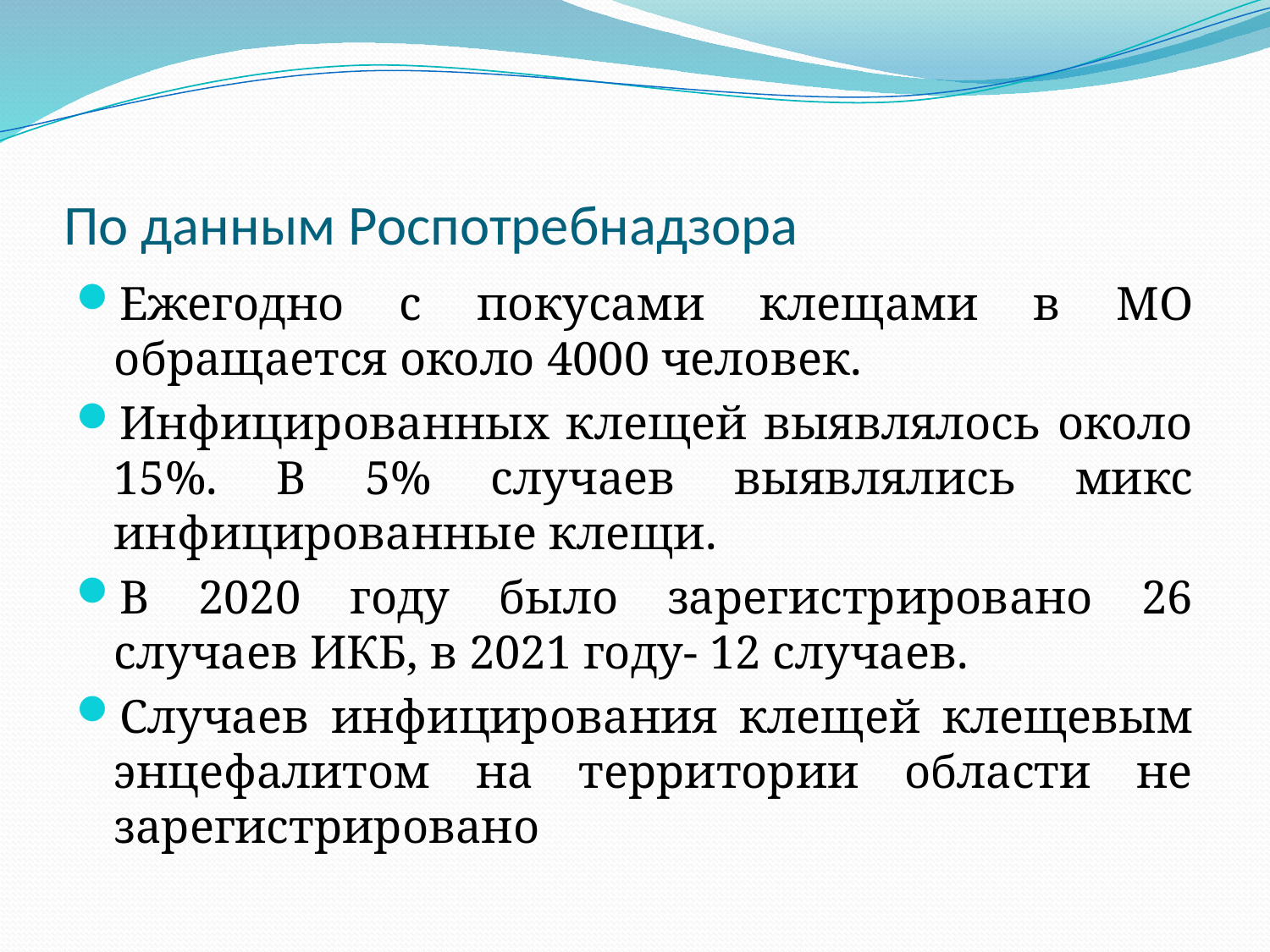

# По данным Роспотребнадзора
Ежегодно с покусами клещами в МО обращается около 4000 человек.
Инфицированных клещей выявлялось около 15%. В 5% случаев выявлялись микс инфицированные клещи.
В 2020 году было зарегистрировано 26 случаев ИКБ, в 2021 году- 12 случаев.
Случаев инфицирования клещей клещевым энцефалитом на территории области не зарегистрировано